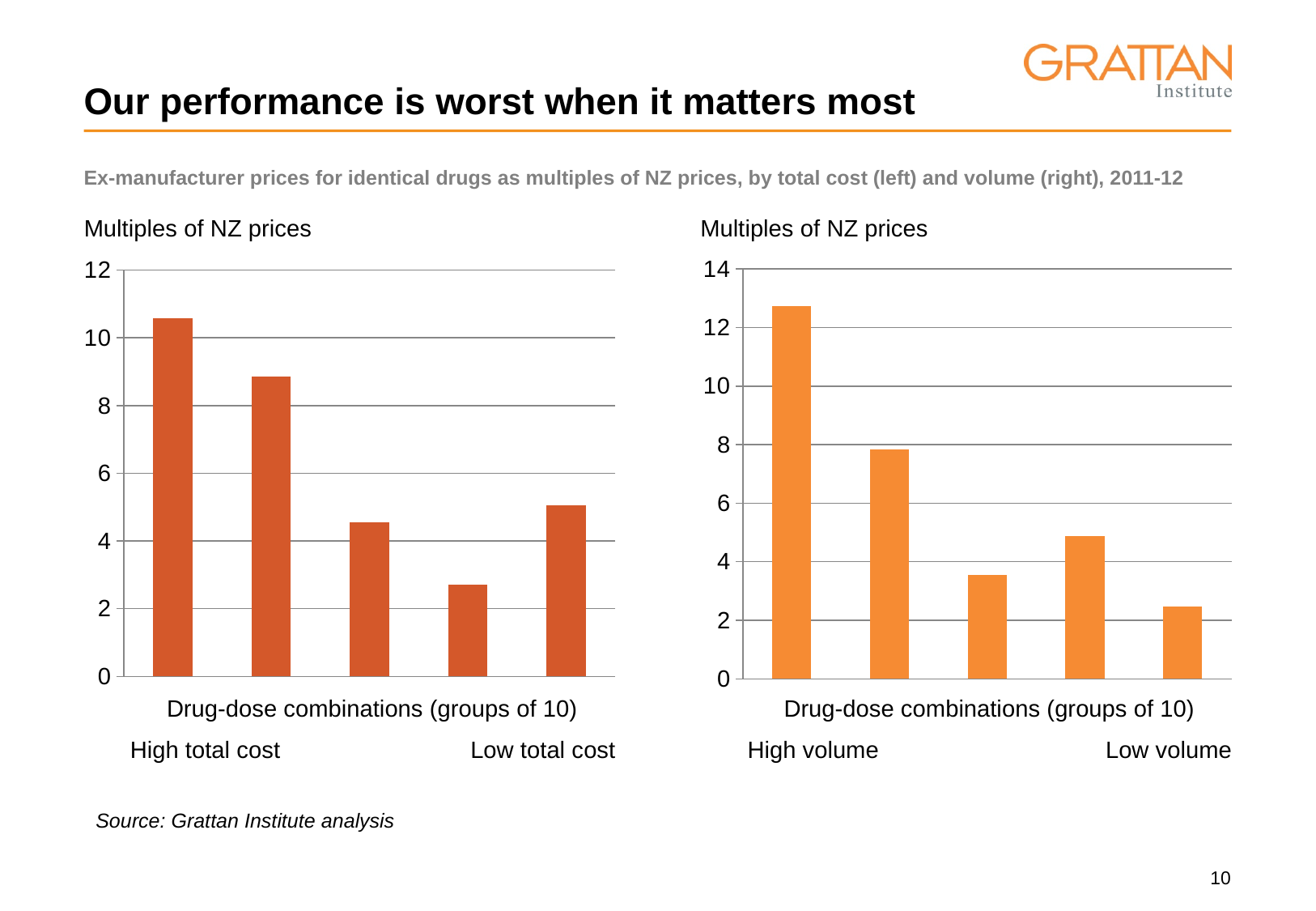

# Our performance is worst when it matters most
| Ex-manufacturer prices for identical drugs as multiples of NZ prices, by total cost (left) and volume (right), 2011-12 |
| --- |
Multiples of NZ prices
Multiples of NZ prices

### Chart

| Category |  |
|---|---|

### Chart

| Category |  |
|---|---|
Drug-dose combinations (groups of 10)
Drug-dose combinations (groups of 10)
High total cost
Low total cost
High volume
Low volume
Source: Grattan Institute analysis